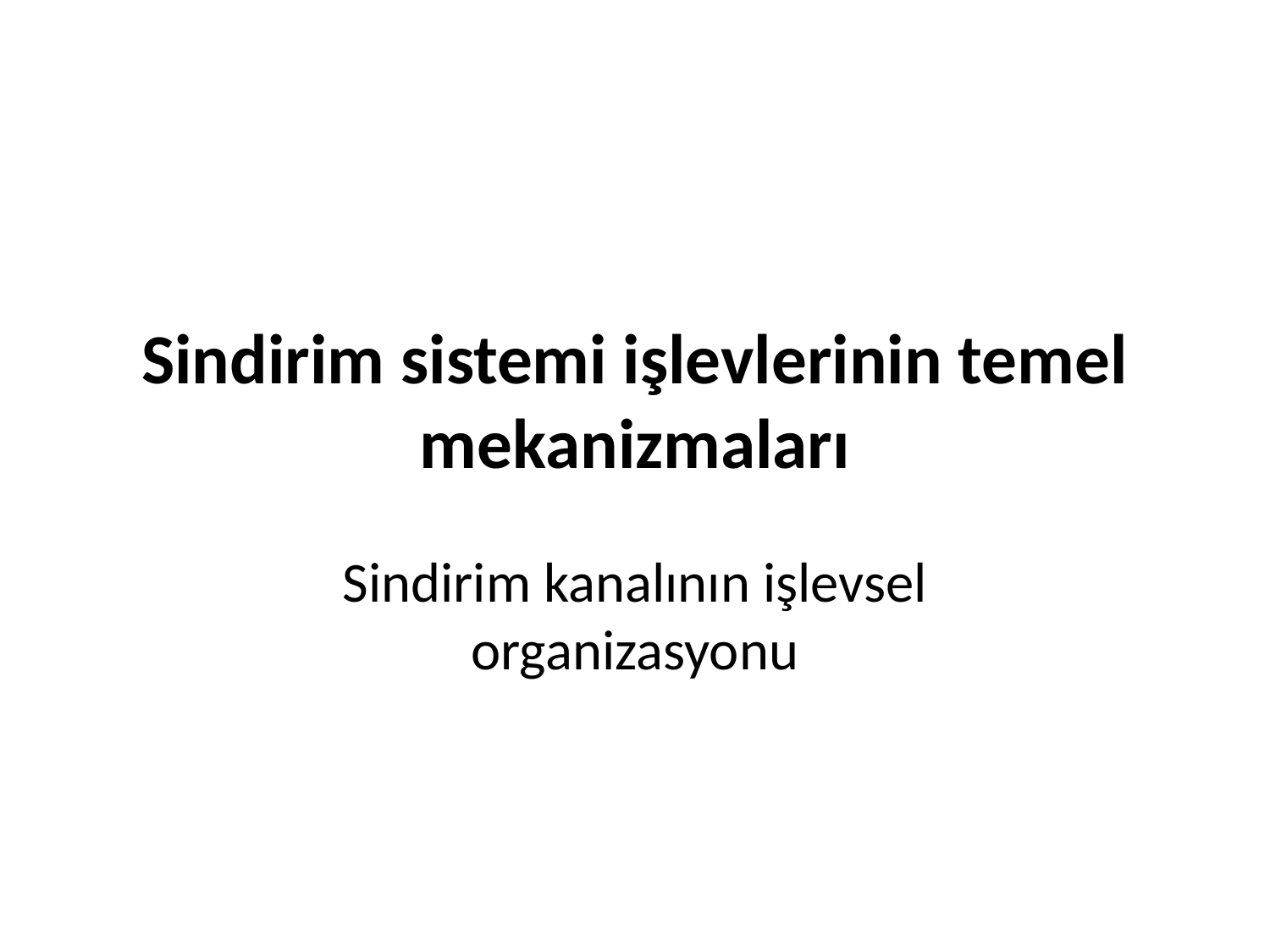

# Sindirim sistemi işlevlerinin temel mekanizmaları
Sindirim kanalının işlevsel organizasyonu